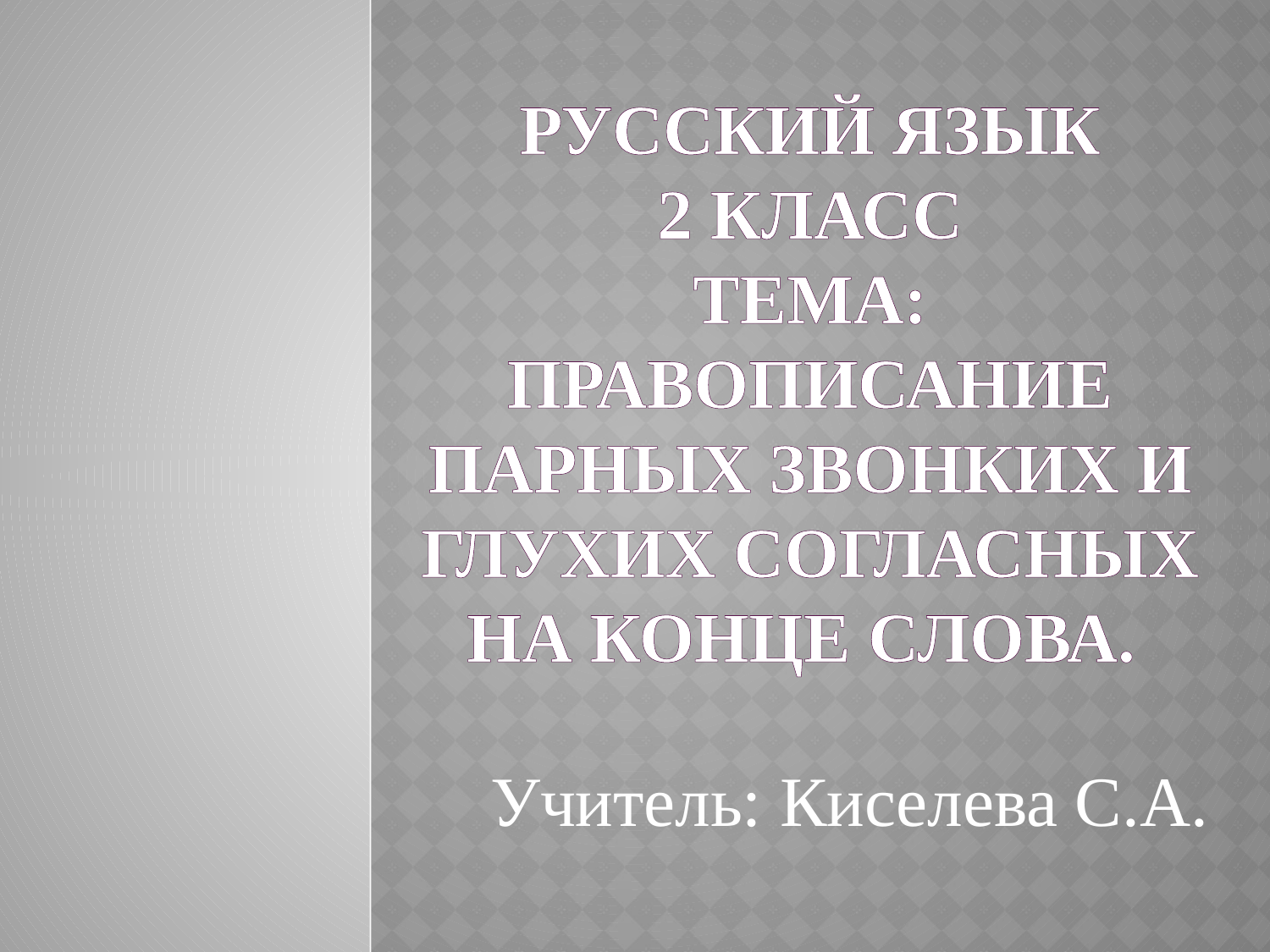

# Русский язык 2 класс Тема: Правописание парных звонких и глухих согласных на конце слова.
Учитель: Киселева С.А.